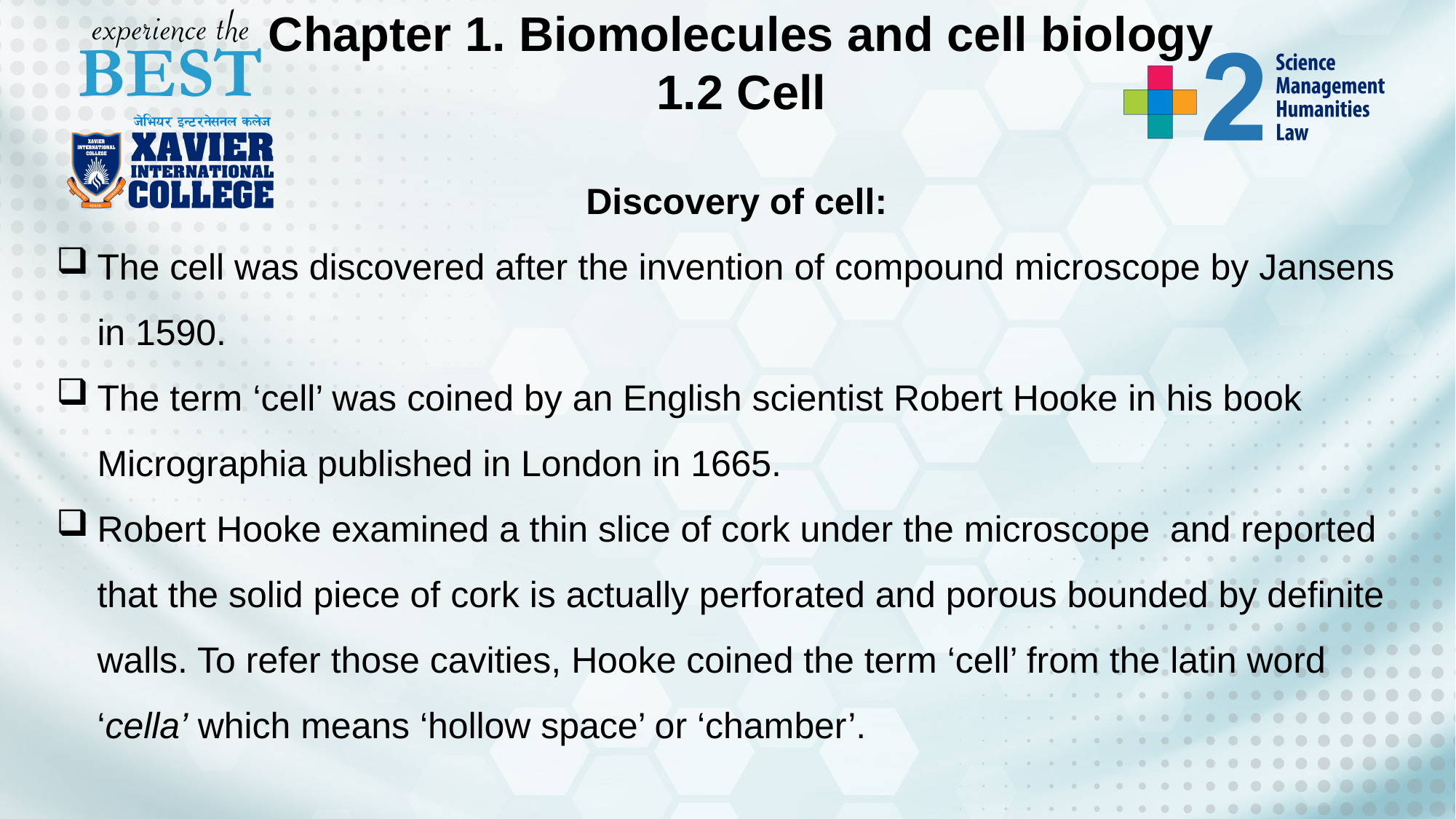

Chapter 1. Biomolecules and cell biology
1.2 Cell

Discovery of cell:
The cell was discovered after the invention of compound microscope by Jansens in 1590.
The term ‘cell’ was coined by an English scientist Robert Hooke in his book Micrographia published in London in 1665.
Robert Hooke examined a thin slice of cork under the microscope  and reported that the solid piece of cork is actually perforated and porous bounded by definite walls. To refer those cavities, Hooke coined the term ‘cell’ from the latin word ‘cella’ which means ‘hollow space’ or ‘chamber’.